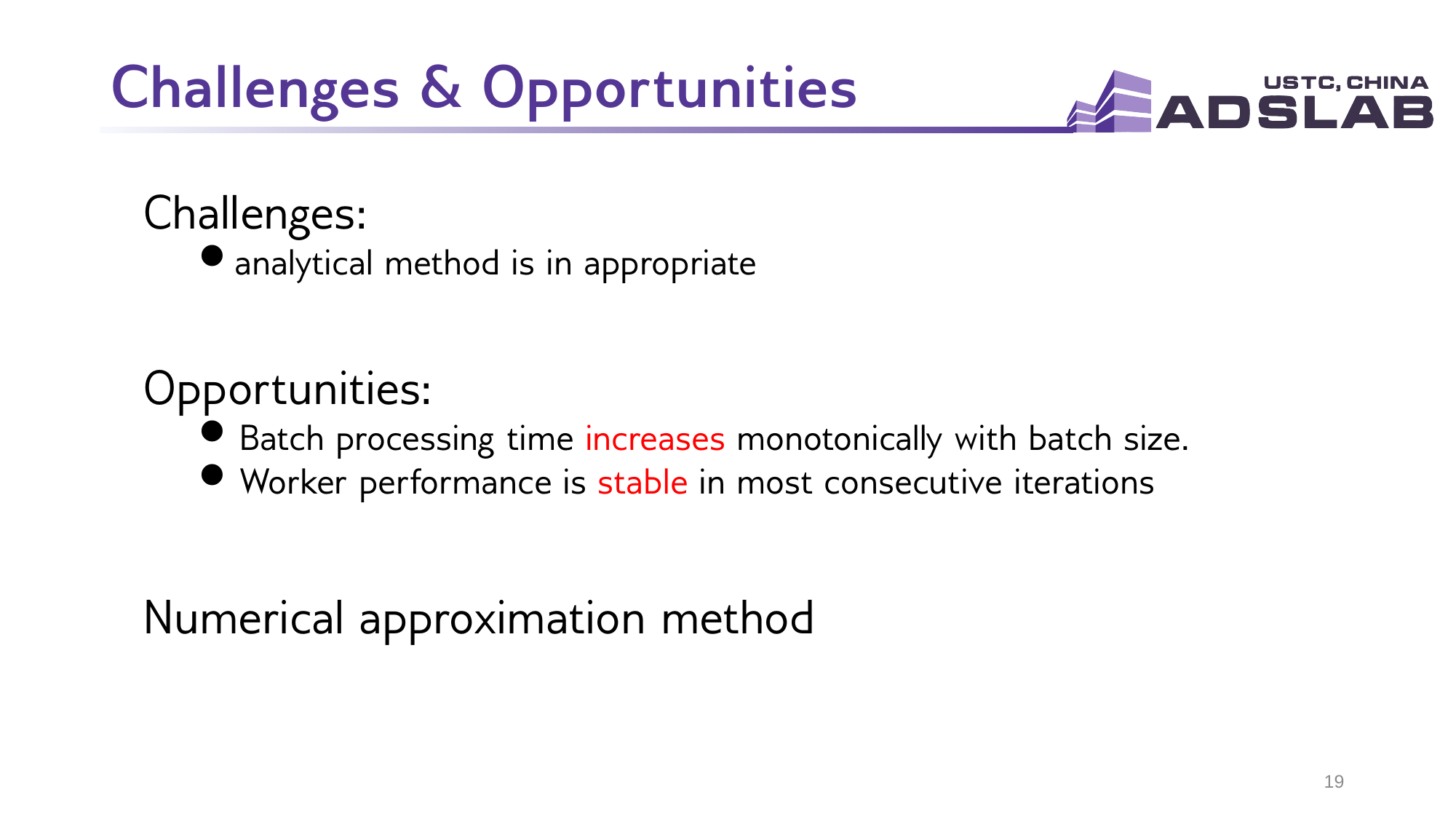

# Challenges & Opportunities
Challenges:
analytical method is in appropriate

Opportunities:
Batch processing time increases monotonically with batch size.
Worker performance is stable in most consecutive iterations
Numerical approximation method
19